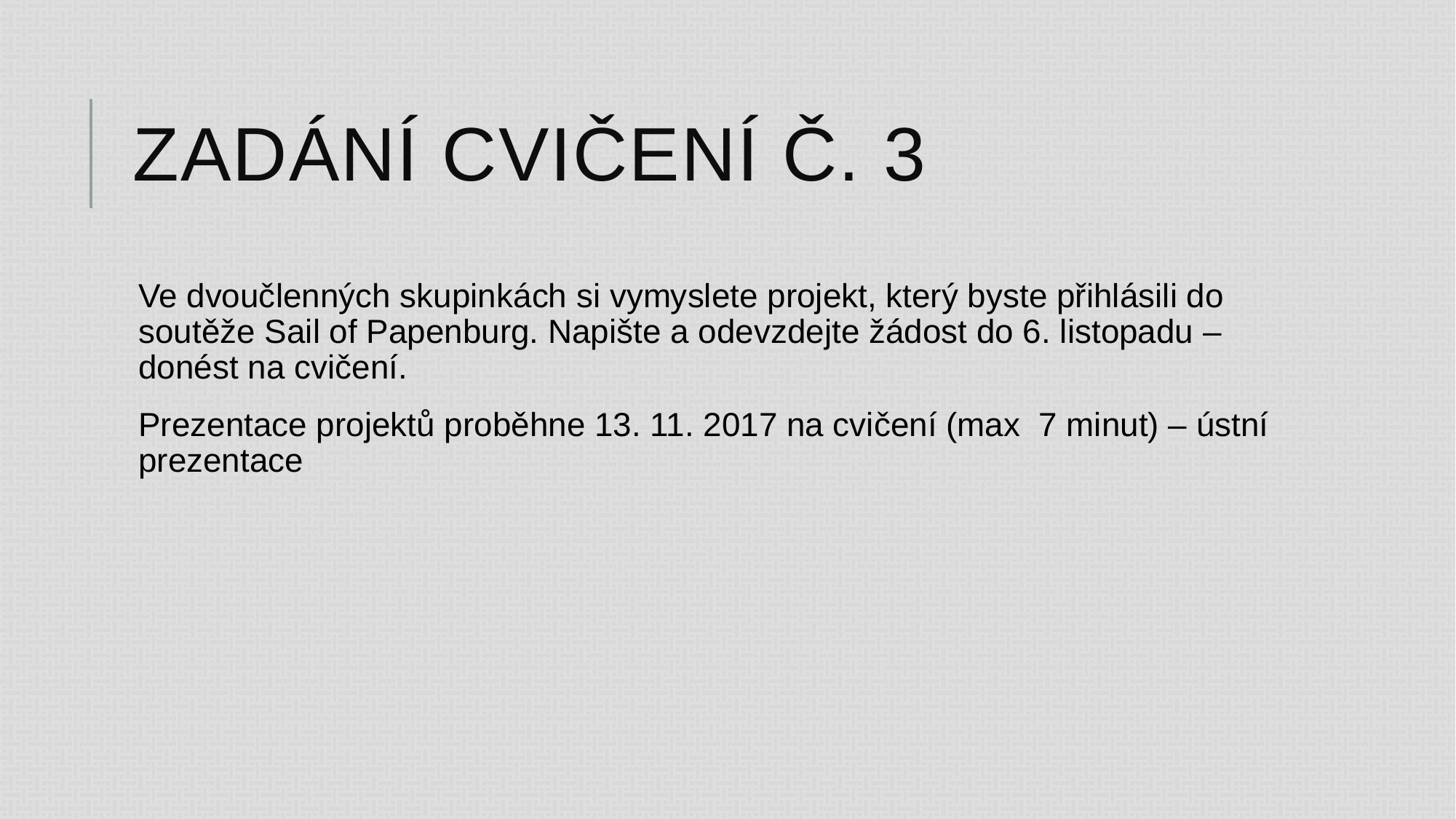

# Zadání cvičení č. 3
Ve dvoučlenných skupinkách si vymyslete projekt, který byste přihlásili do soutěže Sail of Papenburg. Napište a odevzdejte žádost do 6. listopadu – donést na cvičení.
Prezentace projektů proběhne 13. 11. 2017 na cvičení (max  7 minut) – ústní prezentace